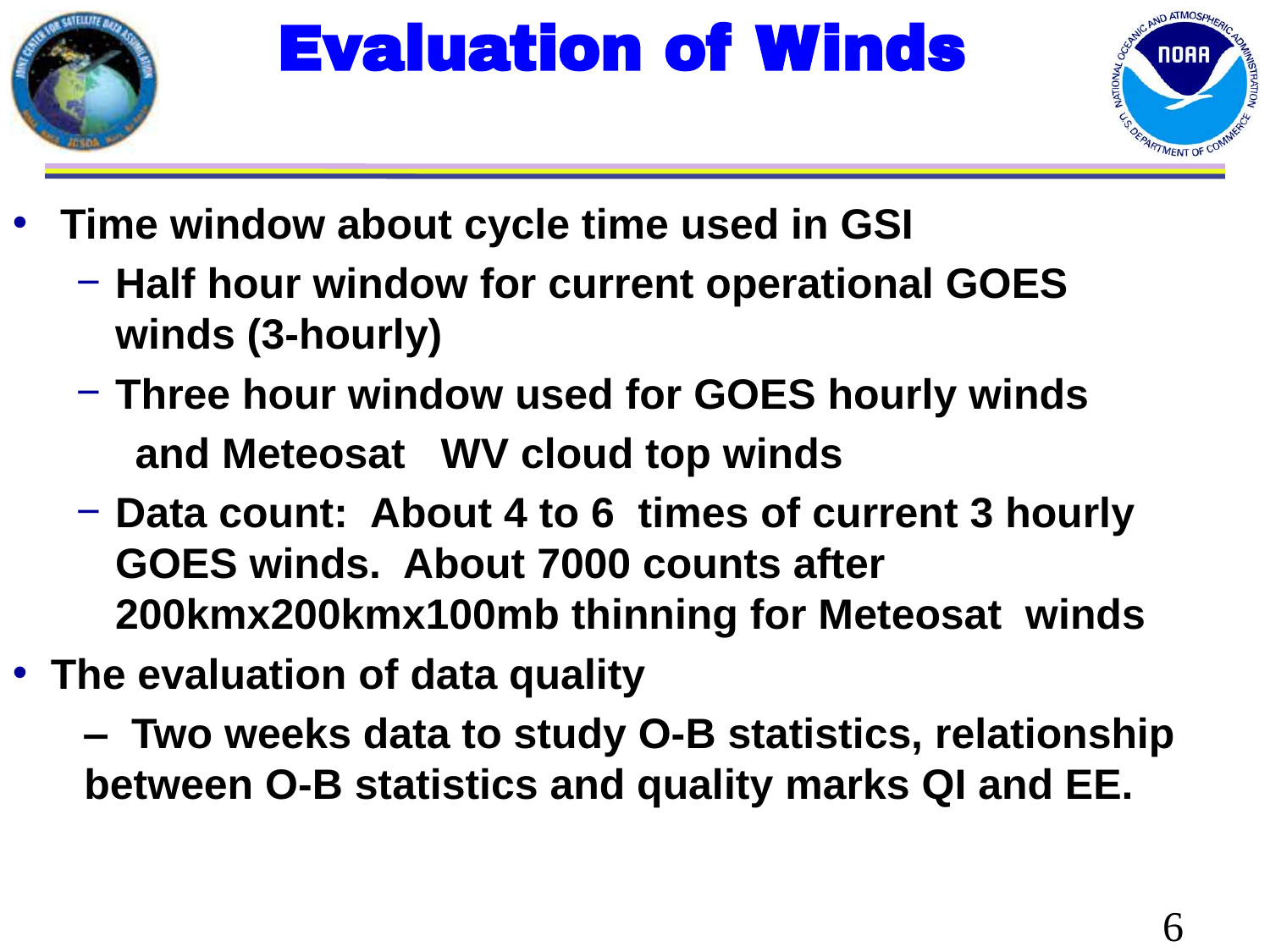

Evaluation of Winds
Time window about cycle time used in GSI
Half hour window for current operational GOES winds (3-hourly)
Three hour window used for GOES hourly winds
     and Meteosat   WV cloud top winds
Data count:  About 4 to 6  times of current 3 hourly GOES winds.  About 7000 counts after 200kmx200kmx100mb thinning for Meteosat  winds
The evaluation of data quality
‒  Two weeks data to study O-B statistics, relationship between O-B statistics and quality marks QI and EE.

      6